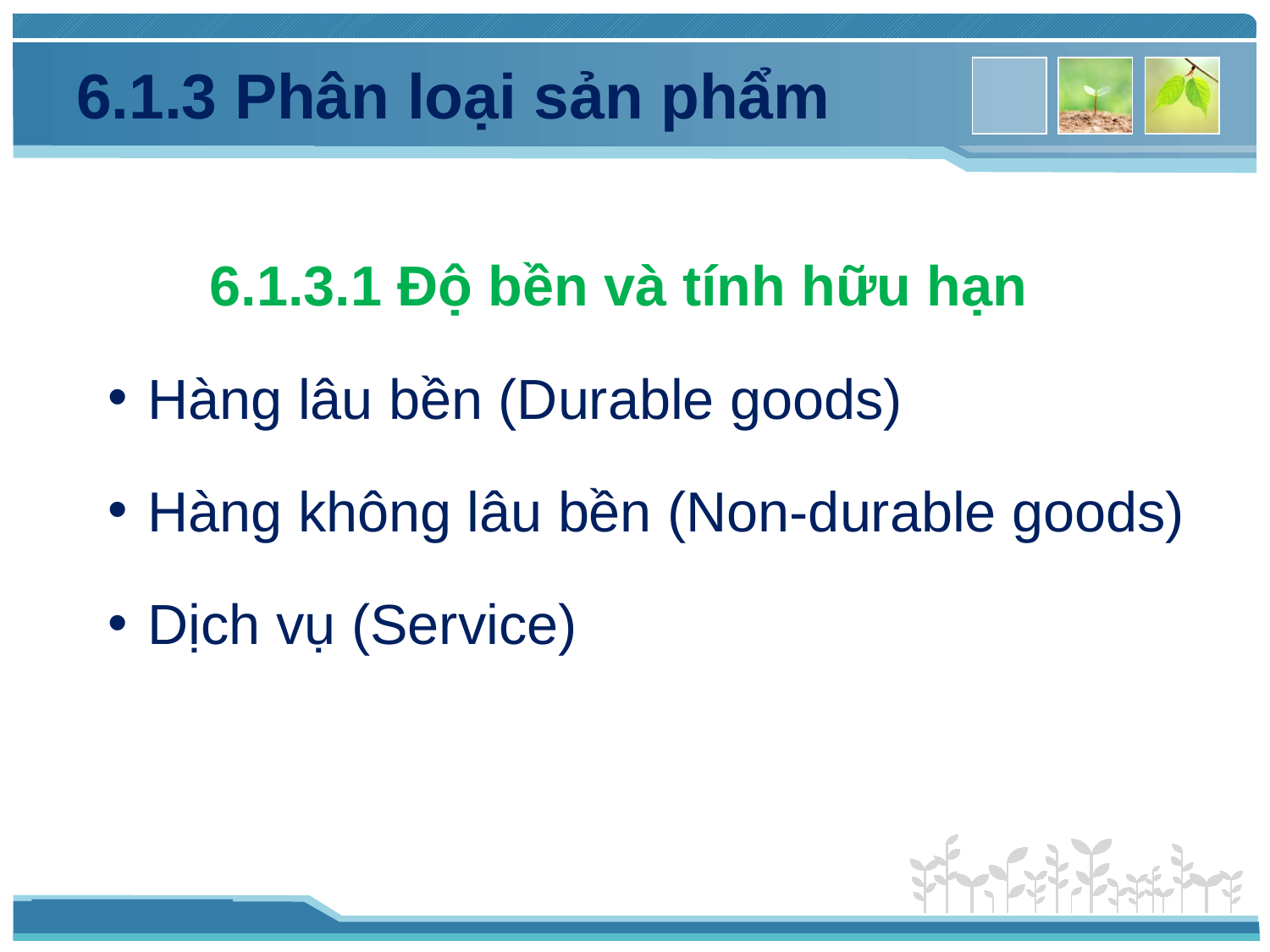

# 6.1.3 Phân loại sản phẩm
6.1.3.1 Độ bền và tính hữu hạn
Hàng lâu bền (Durable goods)
Hàng không lâu bền (Non-durable goods)
Dịch vụ (Service)